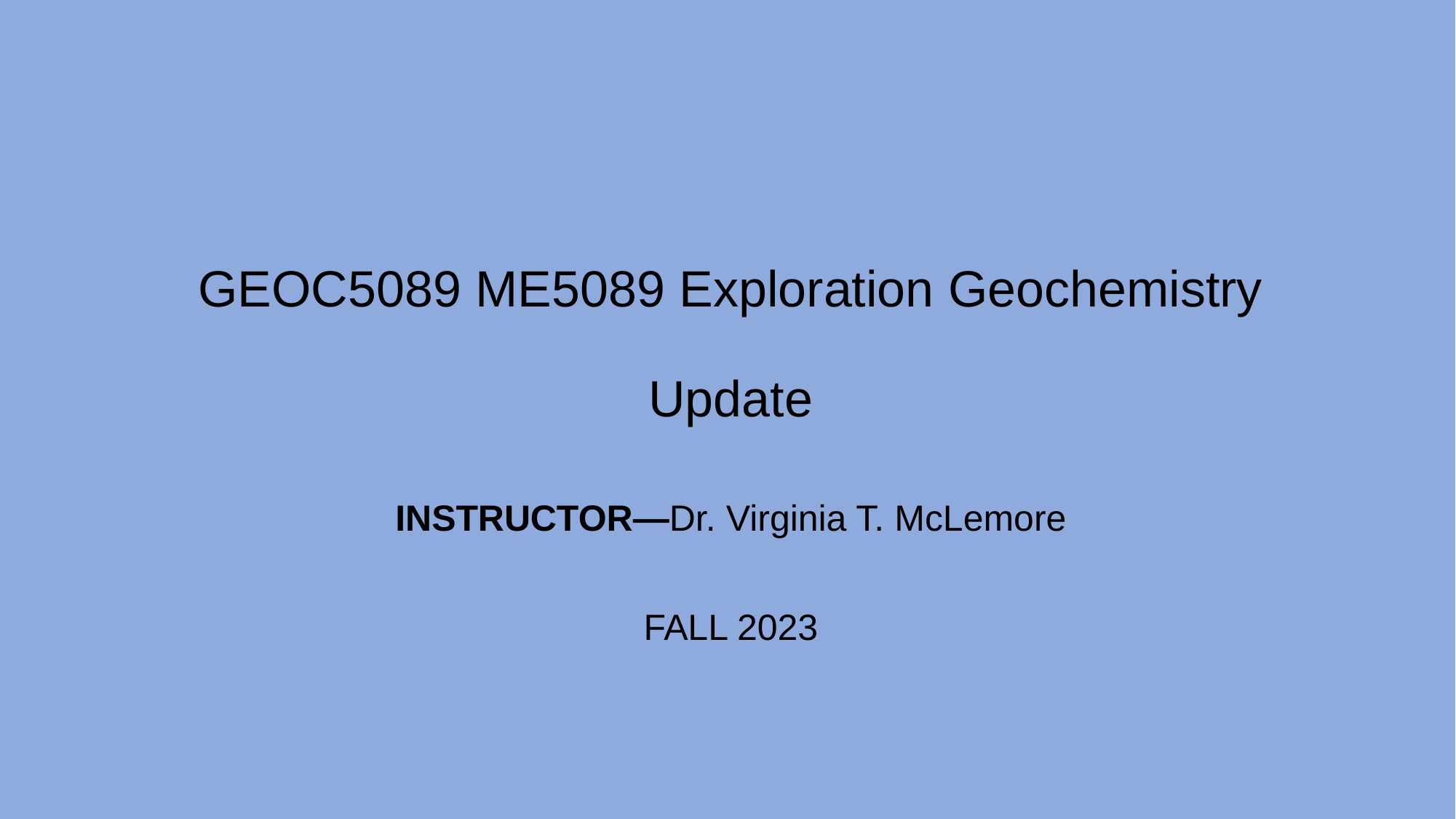

# GEOC5089 ME5089 Exploration Geochemistry Update
INSTRUCTOR—Dr. Virginia T. McLemore

FALL 2023